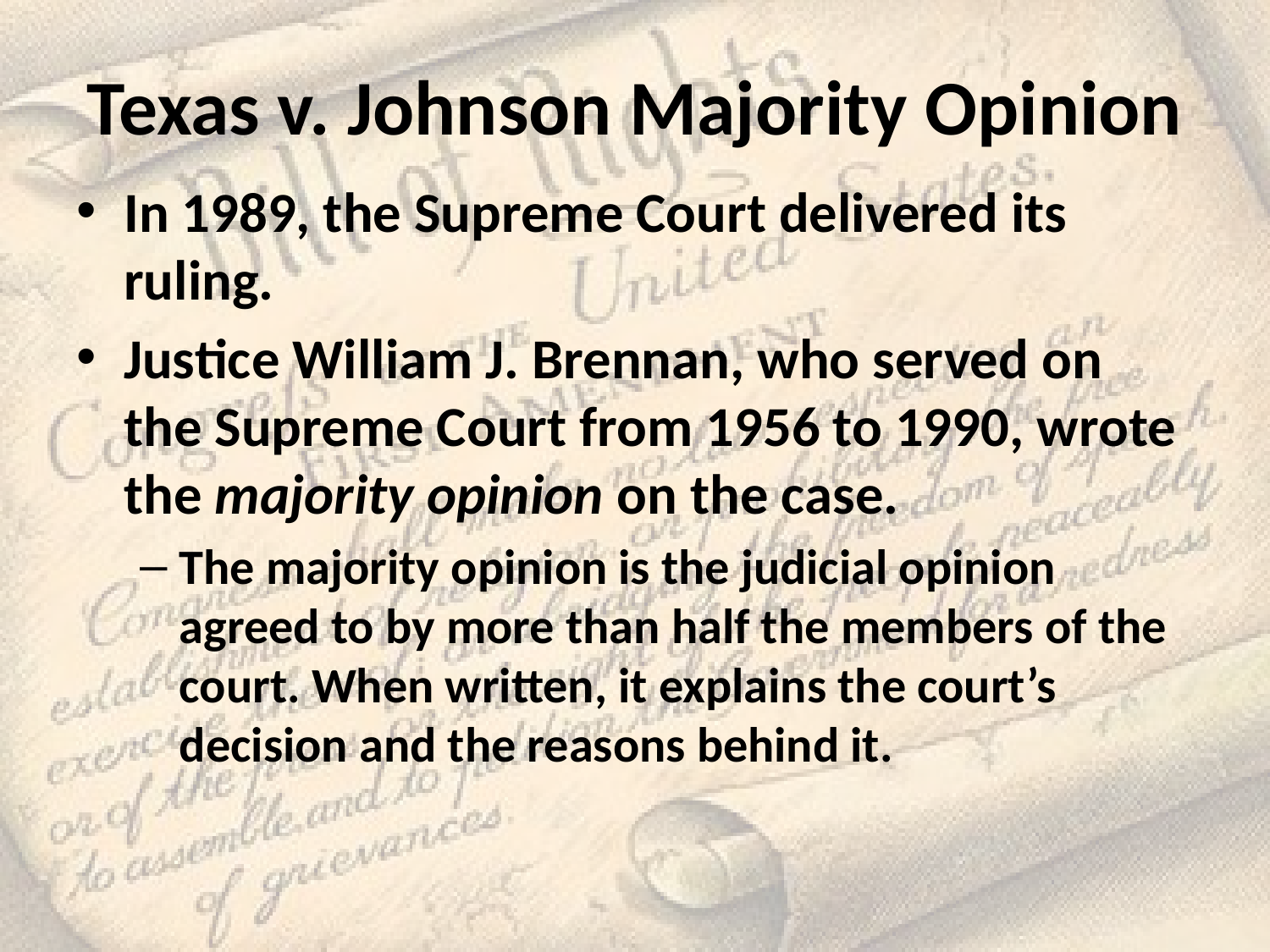

# Texas v. Johnson Majority Opinion
In 1989, the Supreme Court delivered its ruling.
Justice William J. Brennan, who served on the Supreme Court from 1956 to 1990, wrote the majority opinion on the case.
The majority opinion is the judicial opinion agreed to by more than half the members of the court. When written, it explains the court’s decision and the reasons behind it.